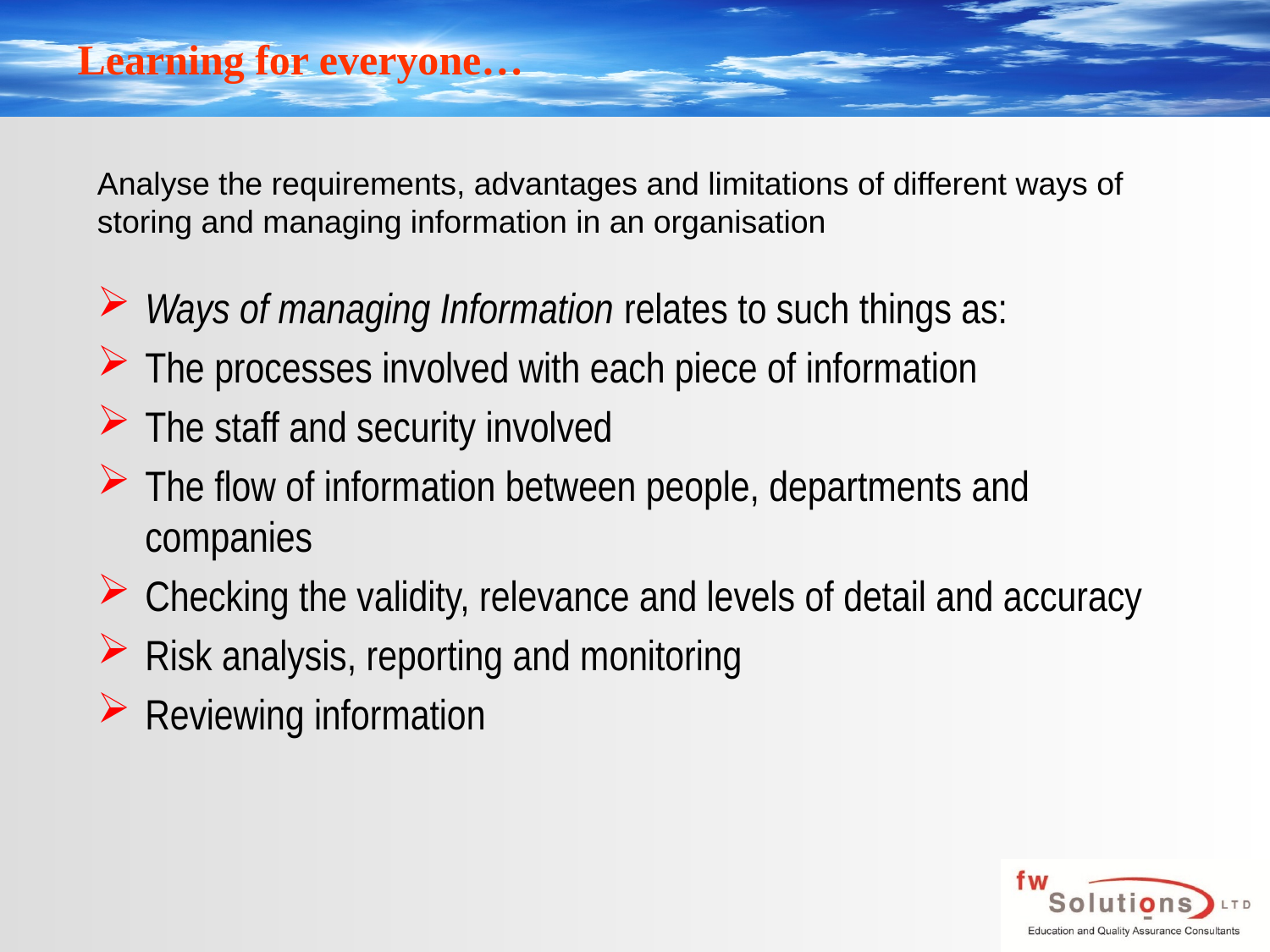

# Analyse the requirements, advantages and limitations of different ways of storing and managing information in an organisation
Ways of managing Information relates to such things as:
The processes involved with each piece of information
The staff and security involved
The flow of information between people, departments and companies
Checking the validity, relevance and levels of detail and accuracy
Risk analysis, reporting and monitoring
Reviewing information